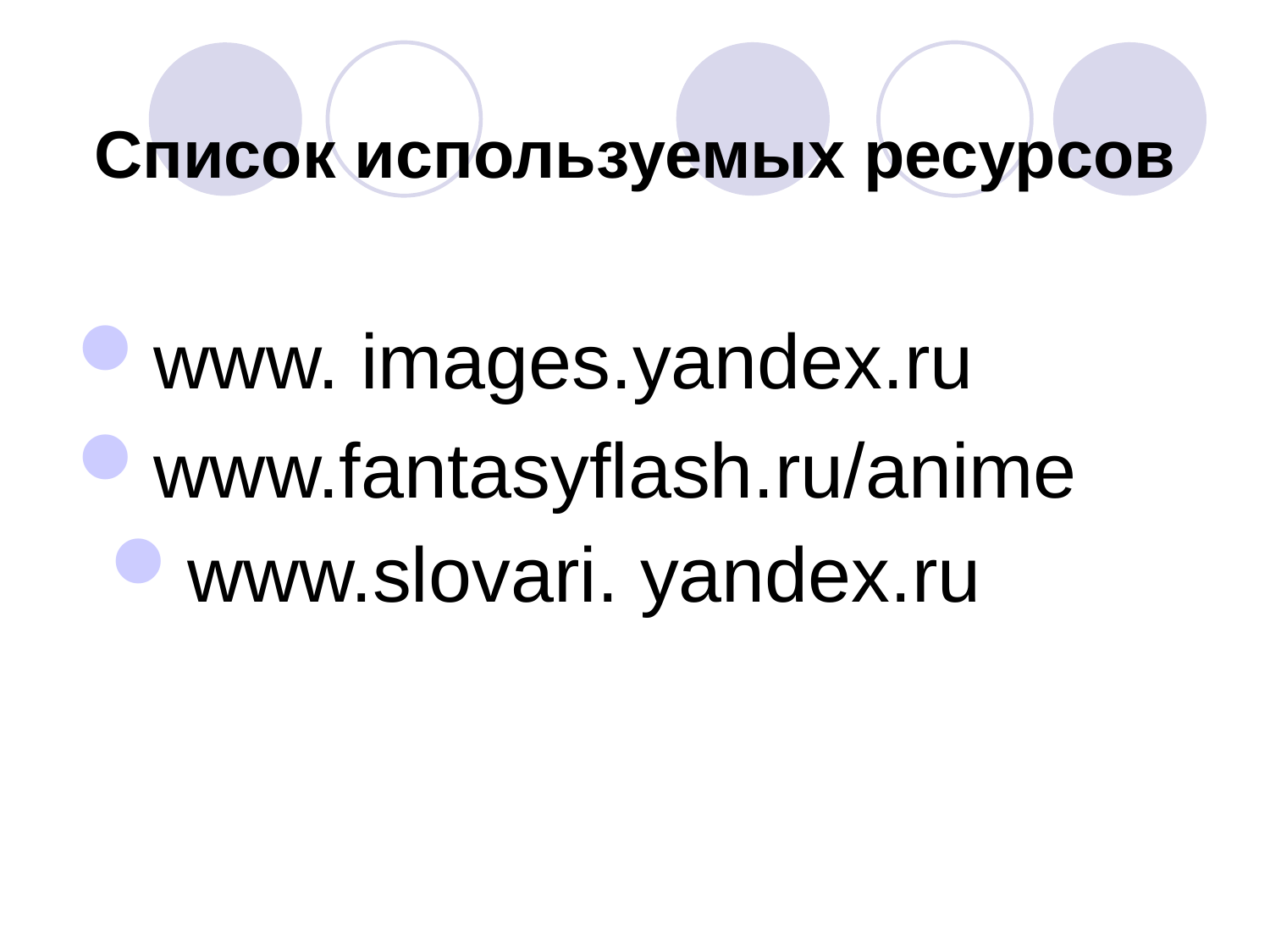

# Список используемых ресурсов

www. images.yandex.ru
www.fantasyflash.ru/anime
www.slovari. yandex.ru